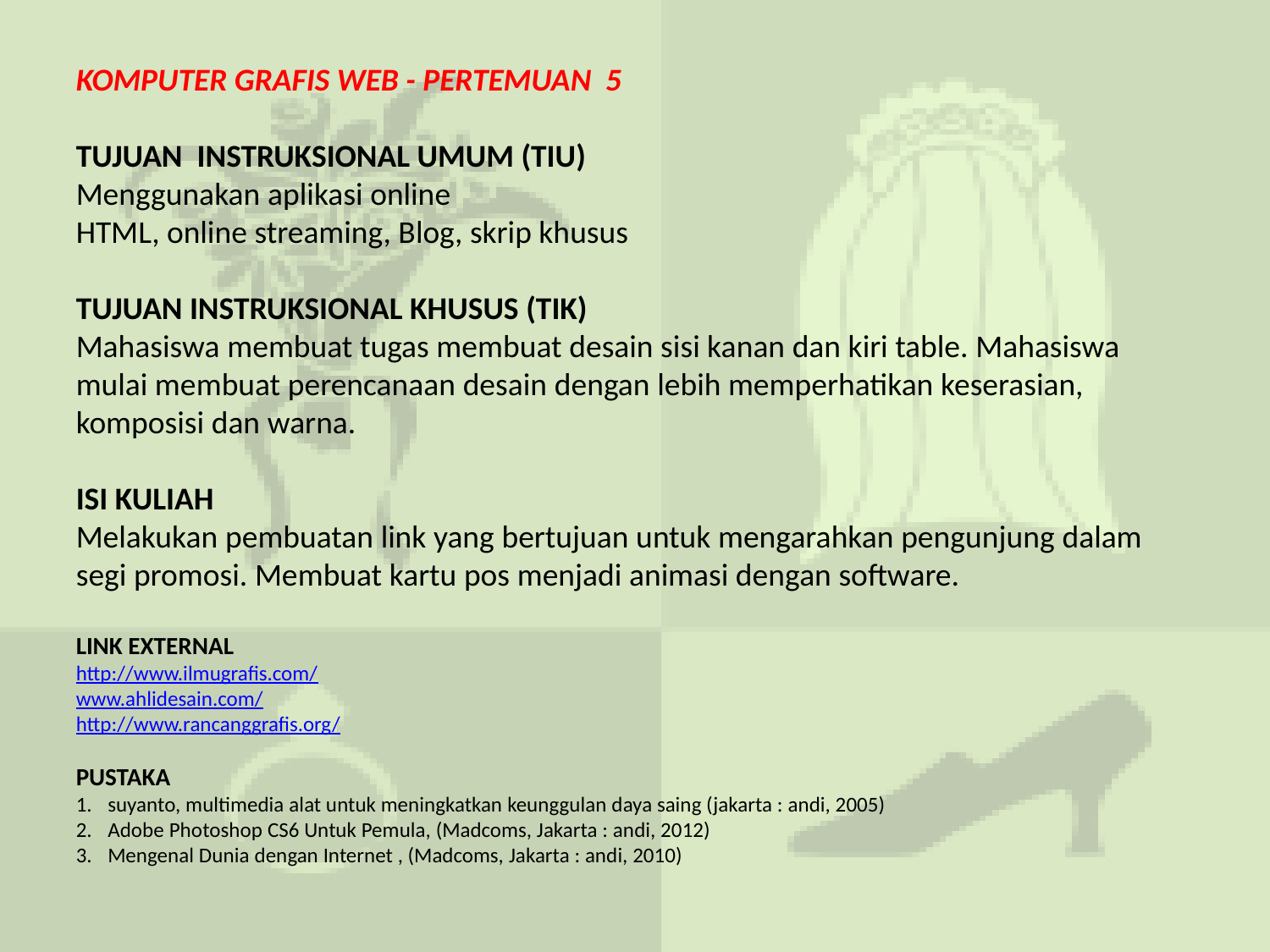

KOMPUTER GRAFIS WEB - PERTEMUAN  5

TUJUAN  INSTRUKSIONAL UMUM (TIU)
Menggunakan aplikasi online
HTML, online streaming, Blog, skrip khusus

TUJUAN INSTRUKSIONAL KHUSUS (TIK)
Mahasiswa membuat tugas membuat desain sisi kanan dan kiri table. Mahasiswa mulai membuat perencanaan desain dengan lebih memperhatikan keserasian, komposisi dan warna.

ISI KULIAH
Melakukan pembuatan link yang bertujuan untuk mengarahkan pengunjung dalam segi promosi. Membuat kartu pos menjadi animasi dengan software.

LINK EXTERNAL
http://www.ilmugrafis.com/
www.ahlidesain.com/
http://www.rancanggrafis.org/

PUSTAKA
suyanto, multimedia alat untuk meningkatkan keunggulan daya saing (jakarta : andi, 2005)
Adobe Photoshop CS6 Untuk Pemula, (Madcoms, Jakarta : andi, 2012)
Mengenal Dunia dengan Internet , (Madcoms, Jakarta : andi, 2010)